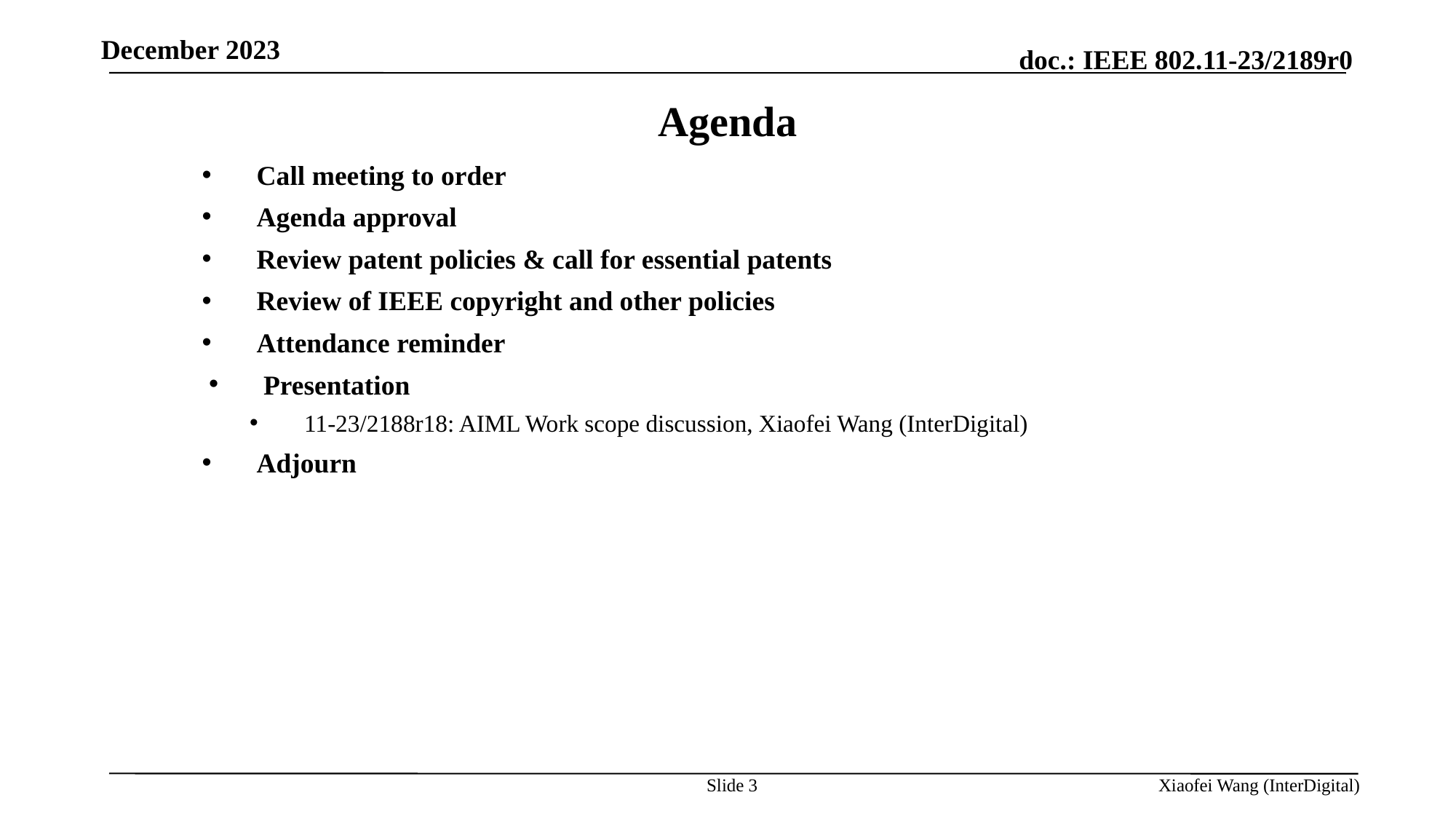

December 2023
Agenda

Call meeting to order
Agenda approval
Review patent policies & call for essential patents
Review of IEEE copyright and other policies
Attendance reminder
Presentation
11-23/2188r18: AIML Work scope discussion, Xiaofei Wang (InterDigital)
Adjourn
Slide 3
Xiaofei Wang (InterDigital)